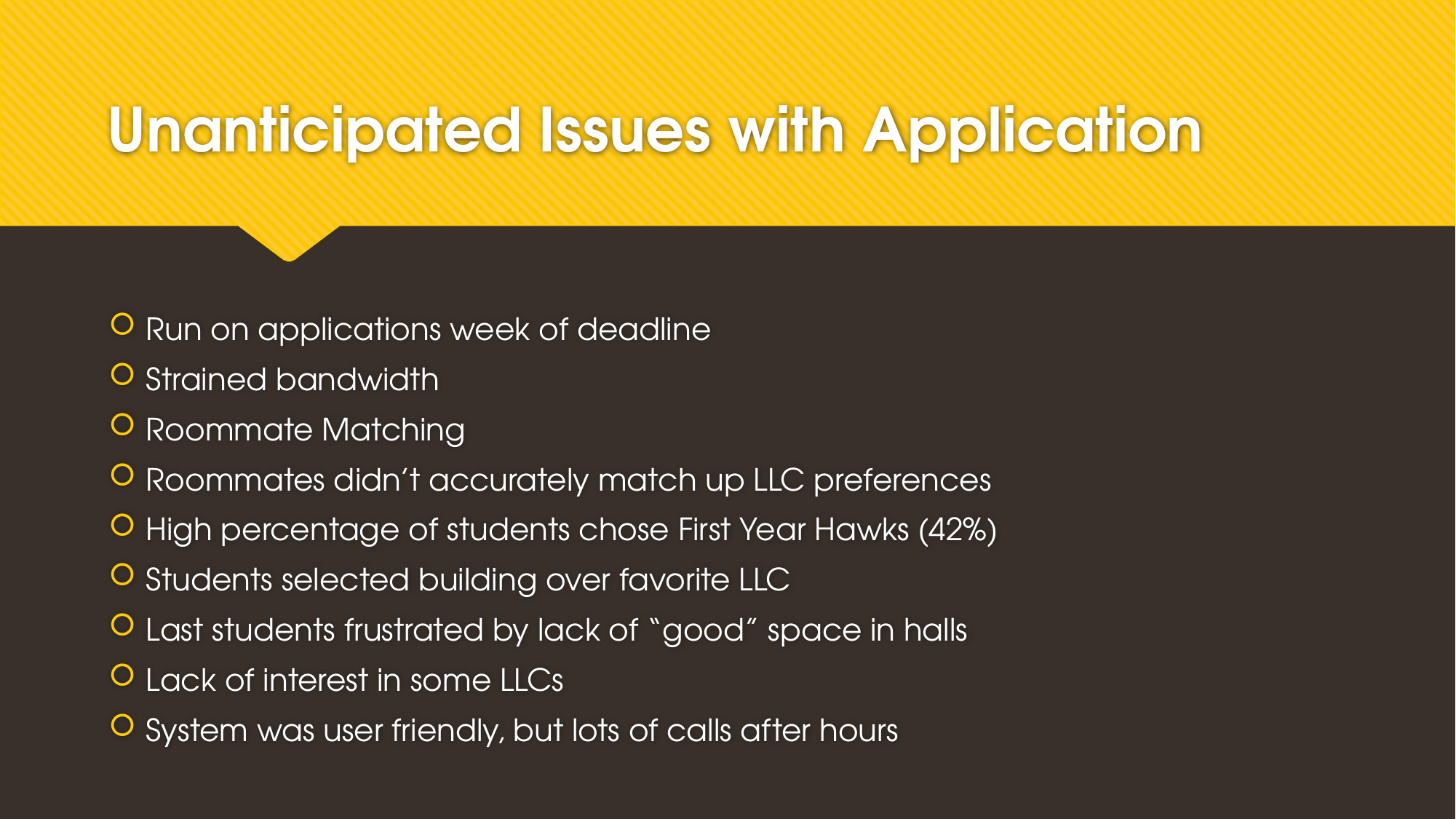

# Unanticipated Issues with Application

Run on applications week of deadline
Strained bandwidth
Roommate Matching
Roommates didn’t accurately match up LLC preferences
High percentage of students chose First Year Hawks (42%)
Students selected building over favorite LLC
Last students frustrated by lack of “good” space in halls
Lack of interest in some LLCs
System was user friendly, but lots of calls after hours